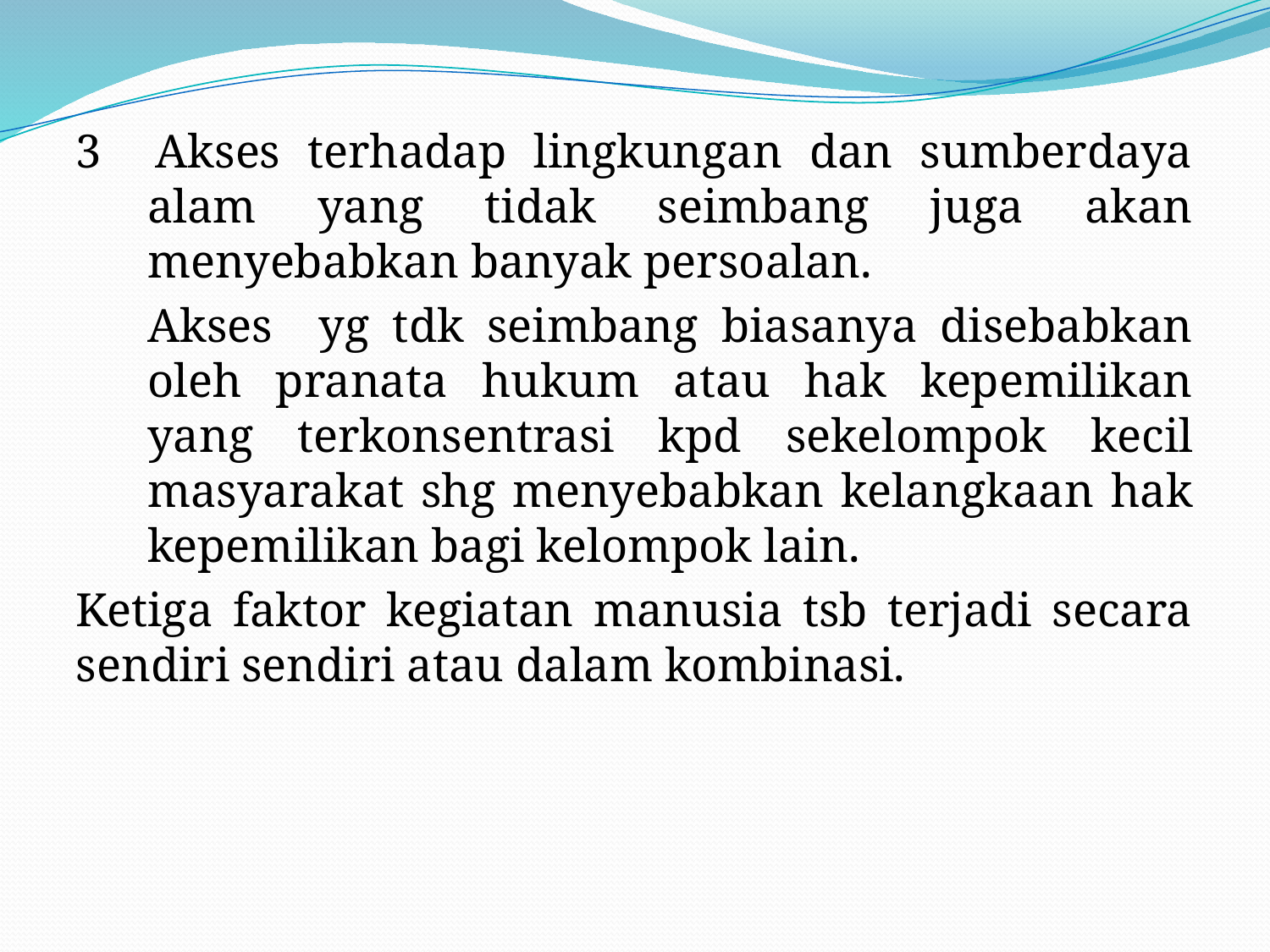

3  Akses terhadap lingkungan dan sumberdaya alam yang tidak seimbang juga akan menyebabkan banyak persoalan.
	Akses  yg tdk seimbang biasanya disebabkan oleh pranata hukum atau hak kepemilikan yang terkonsentrasi kpd sekelompok kecil masyarakat shg menyebabkan kelangkaan hak kepemilikan bagi kelompok lain.
Ketiga faktor kegiatan manusia tsb terjadi secara sendiri sendiri atau dalam kombinasi.